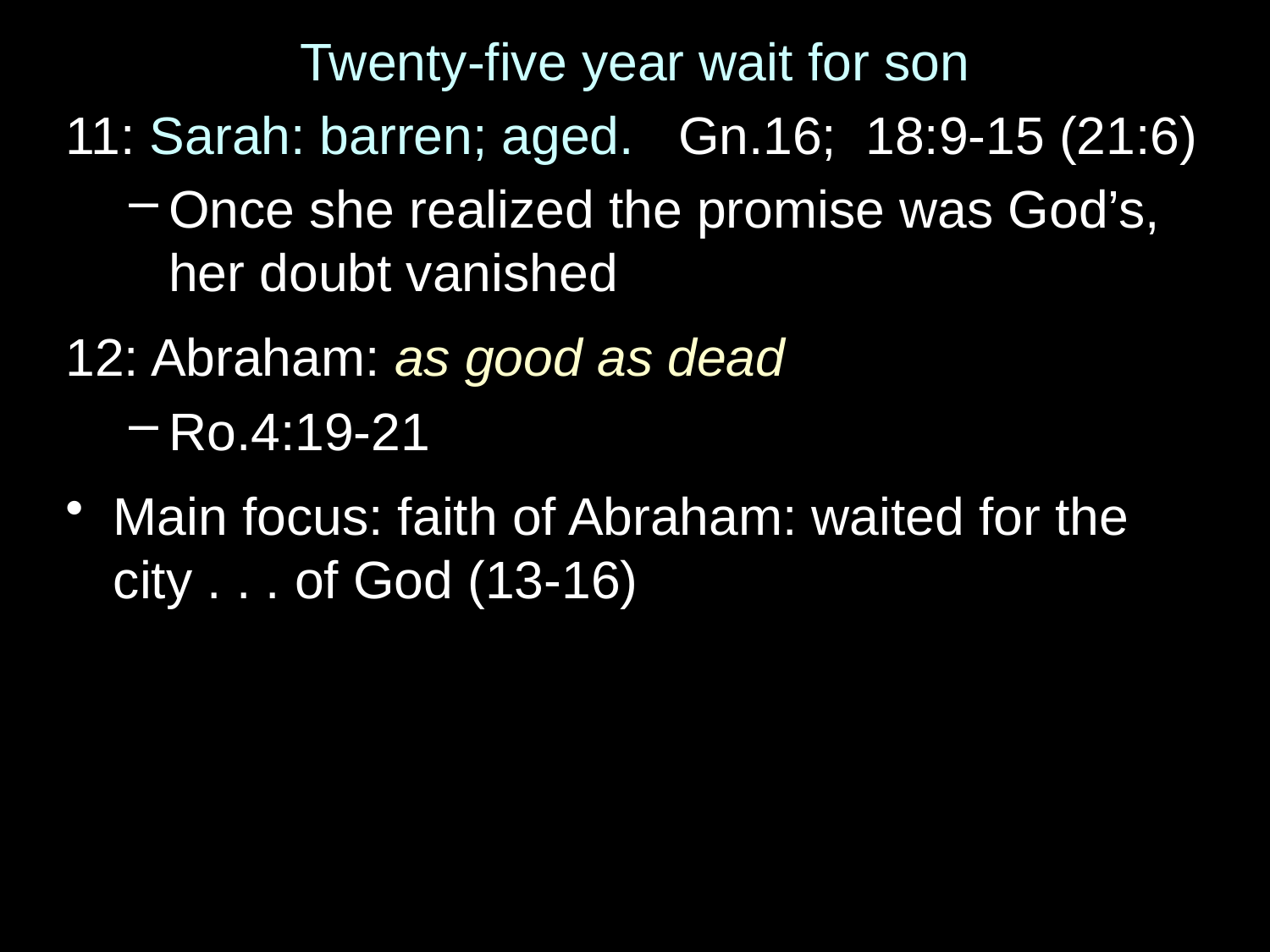

Twenty-five year wait for son
11: Sarah: barren; aged.   Gn.16;  18:9-15 (21:6)
Once she realized the promise was God’s, her doubt vanished
12: Abraham: as good as dead
Ro.4:19-21
Main focus: faith of Abraham: waited for the city . . . of God (13-16)